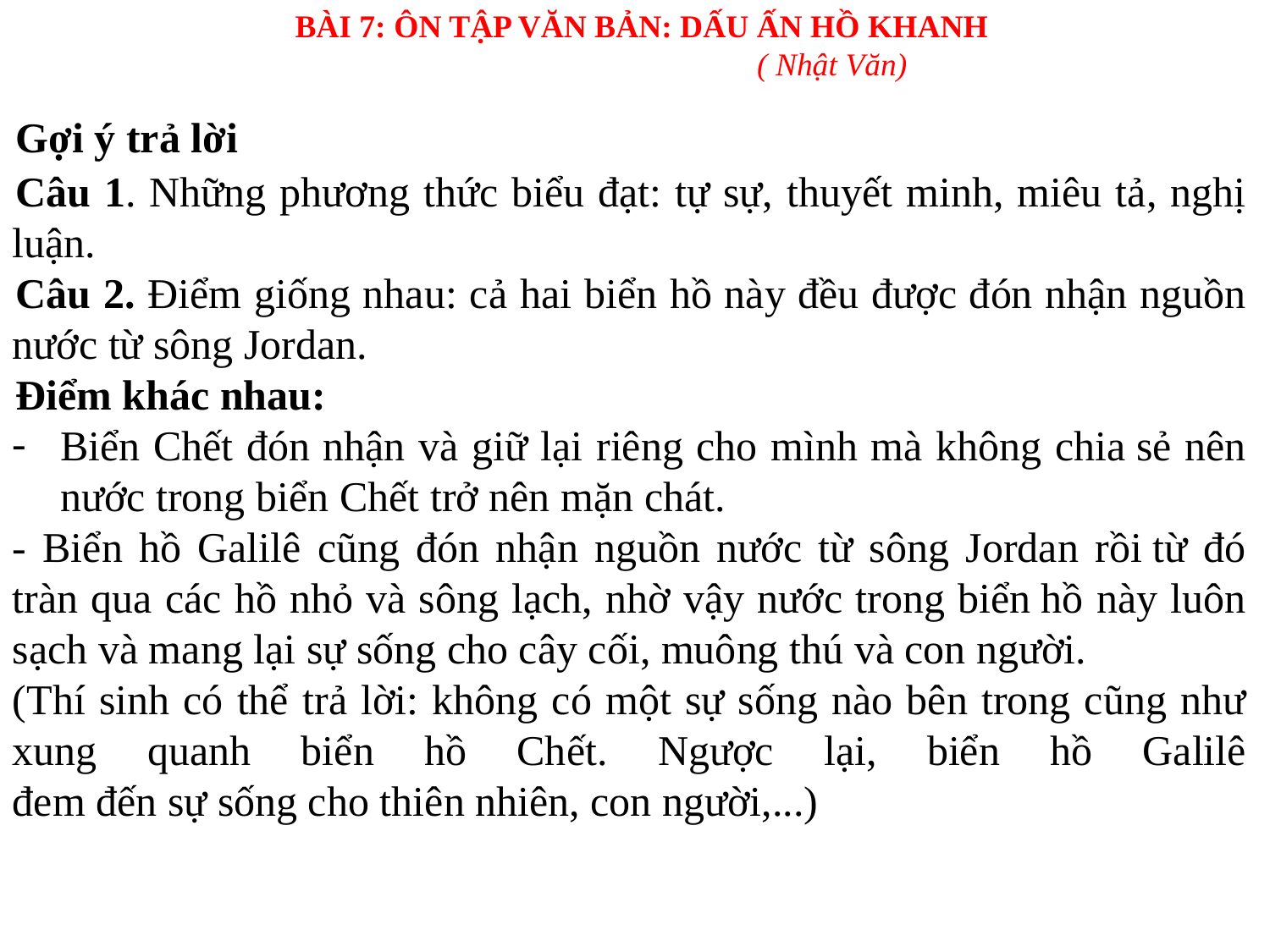

BÀI 7: ÔN TẬP VĂN BẢN: DẤU ẤN HỒ KHANH
( Nhật Văn)

Gợi ý trả lời
Câu 1. Những phương thức biểu đạt: tự sự, thuyết minh, miêu tả, nghị luận.
Câu 2. Điểm giống nhau: cả hai biển hồ này đều được đón nhận nguồn nước từ sông Jordan.
Điểm khác nhau:
Biển Chết đón nhận và giữ lại riêng cho mình mà không chia sẻ nên nước trong biển Chết trở nên mặn chát.
- Biển hồ Galilê cũng đón nhận nguồn nước từ sông Jordan rồi từ đó tràn qua các hồ nhỏ và sông lạch, nhờ vậy nước trong biển hồ này luôn sạch và mang lại sự sống cho cây cối, muông thú và con người.
(Thí sinh có thể trả lời: không có một sự sống nào bên trong cũng như xung quanh biển hồ Chết. Ngược lại, biển hồ Galilê
đem đến sự sống cho thiên nhiên, con người,...)